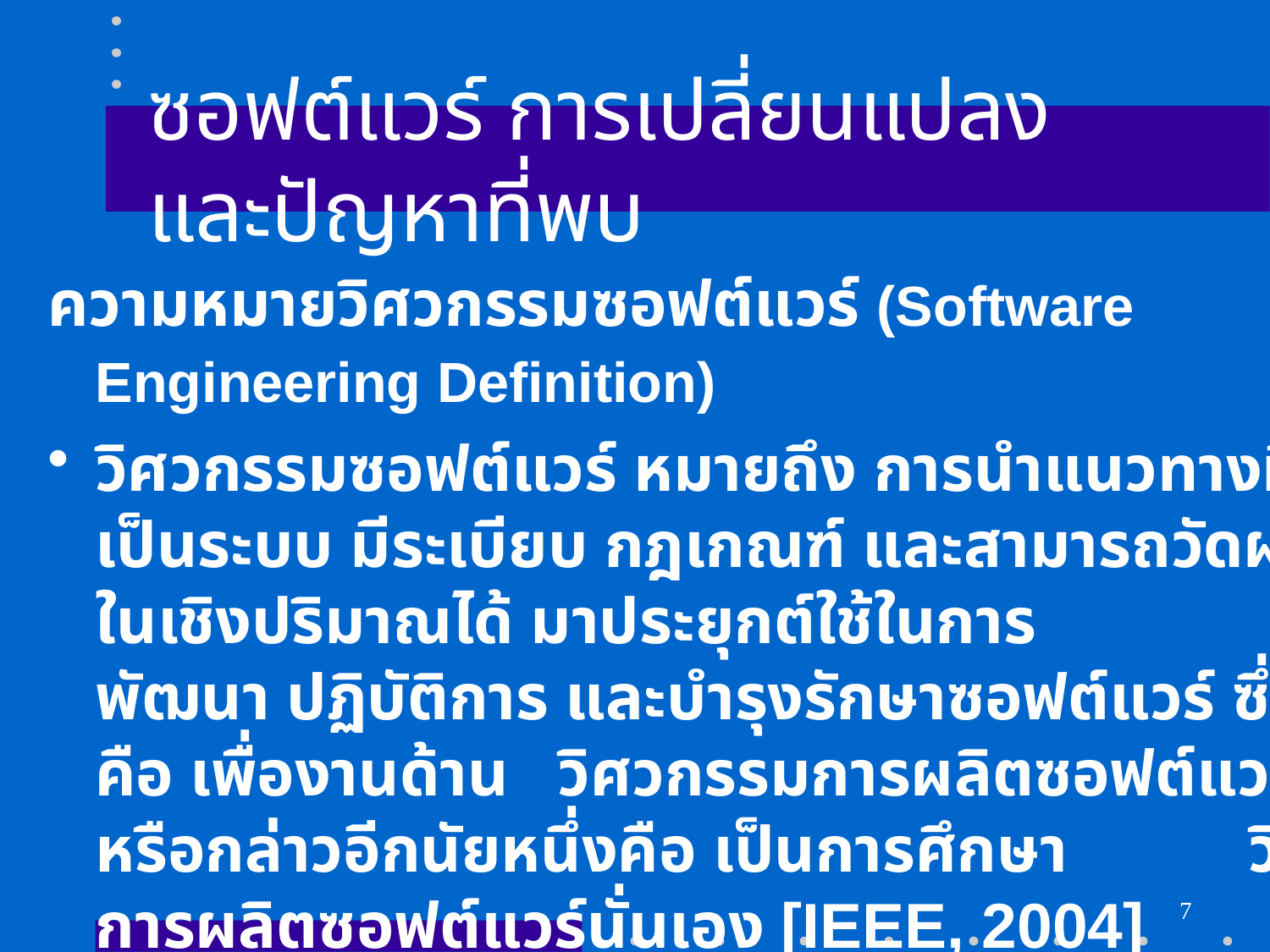

# ซอฟต์แวร์ การเปลี่ยนแปลง และปัญหาที่พบ
ความหมายวิศวกรรมซอฟต์แวร์ (Software Engineering Definition)
วิศวกรรมซอฟต์แวร์ หมายถึง การนำแนวทางที่เป็นระบบ มีระเบียบ กฎเกณฑ์ และสามารถวัดผลในเชิงปริมาณได้ มาประยุกต์ใช้ในการ                พัฒนา ปฏิบัติการ และบำรุงรักษาซอฟต์แวร์ ซึ่งก็คือ เพื่องานด้าน   วิศวกรรมการผลิตซอฟต์แวร์ หรือกล่าวอีกนัยหนึ่งคือ เป็นการศึกษา           วิธีการผลิตซอฟต์แวร์นั่นเอง [IEEE, 2004]